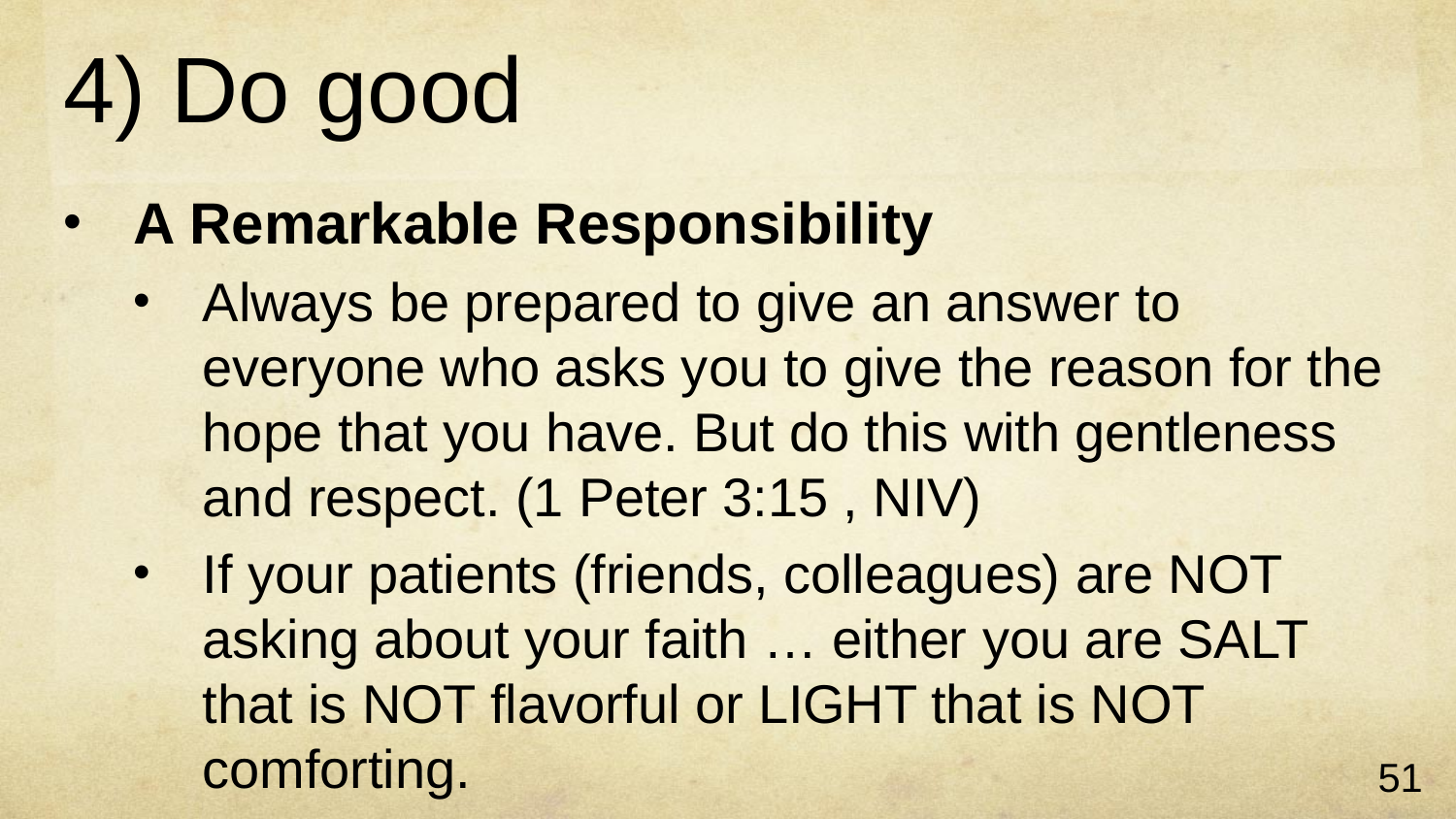

# 4) Do good
A Remarkable Responsibility
Always be prepared to give an answer to everyone who asks you to give the reason for the hope that you have. But do this with gentleness and respect. (1 Peter 3:15 , NIV)
If your patients (friends, colleagues) are NOT asking about your faith … either you are SALT that is NOT flavorful or LIGHT that is NOT comforting.
51